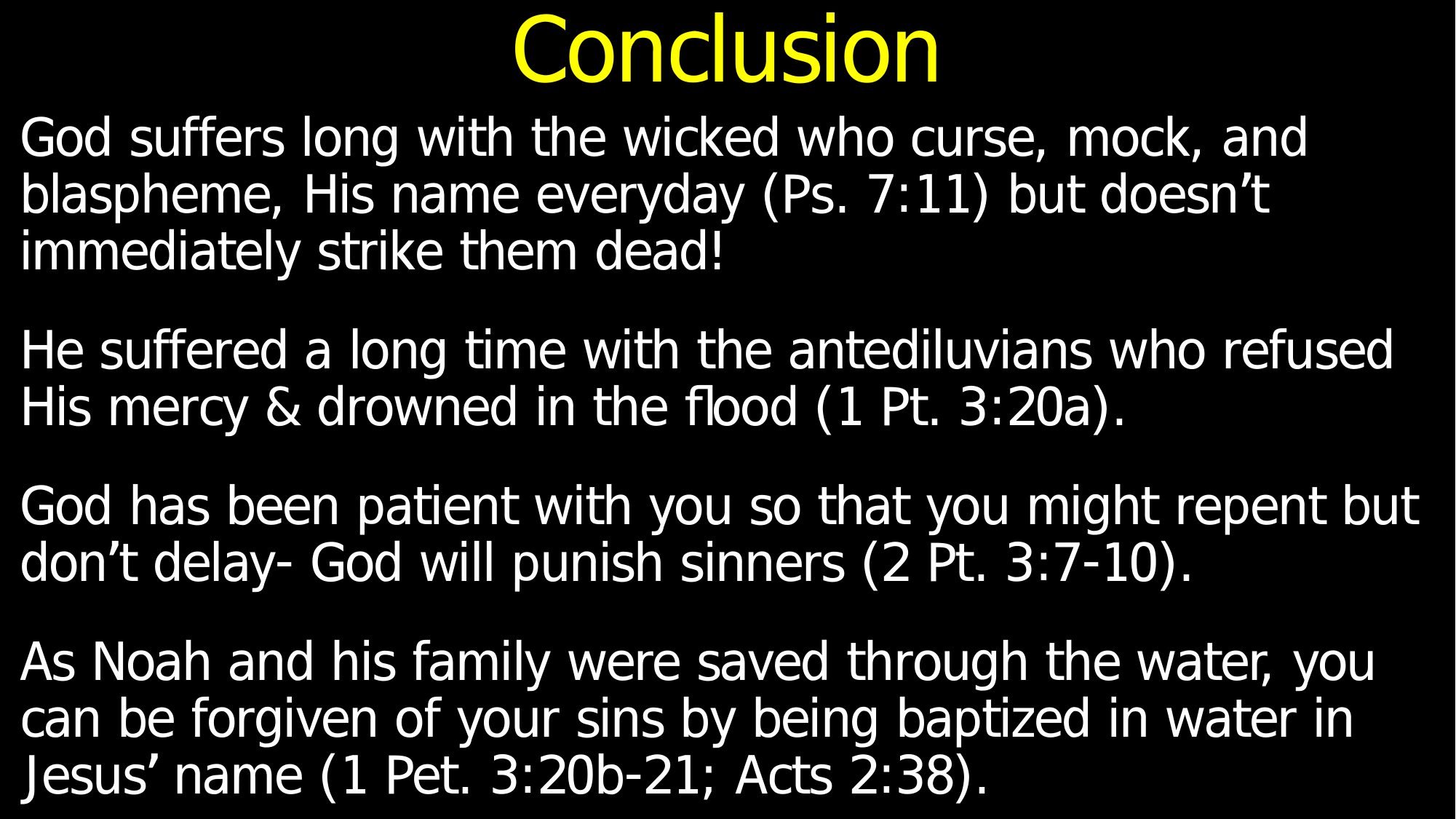

# Conclusion
God suffers long with the wicked who curse, mock, and blaspheme, His name everyday (Ps. 7:11) but doesn’t immediately strike them dead!

He suffered a long time with the antediluvians who refused His mercy & drowned in the flood (1 Pt. 3:20a).

God has been patient with you so that you might repent but don’t delay- God will punish sinners (2 Pt. 3:7-10).

As Noah and his family were saved through the water, you can be forgiven of your sins by being baptized in water in Jesus’ name (1 Pet. 3:20b-21; Acts 2:38).